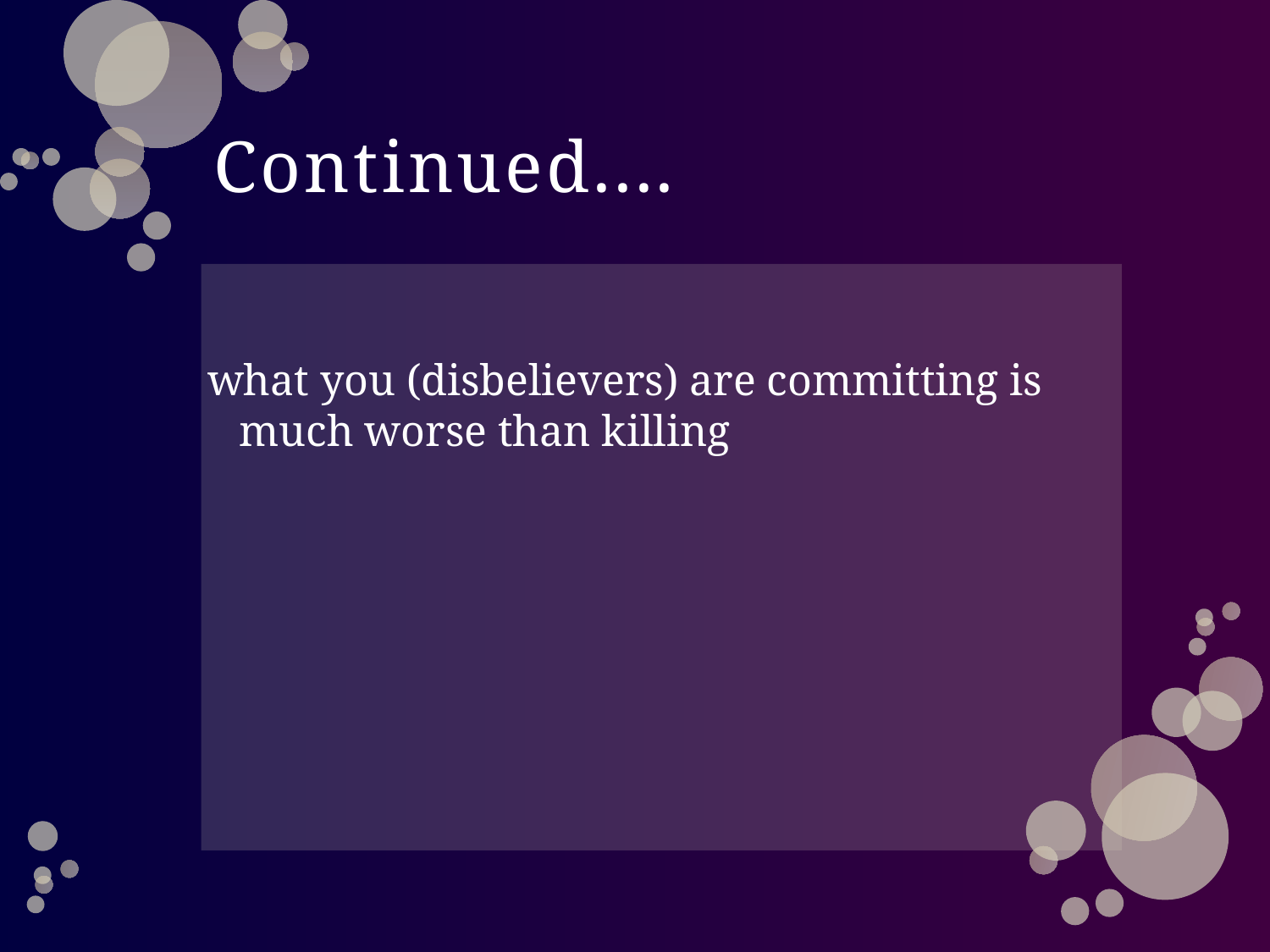

# Continued....

what you (disbelievers) are committing is much worse than killing